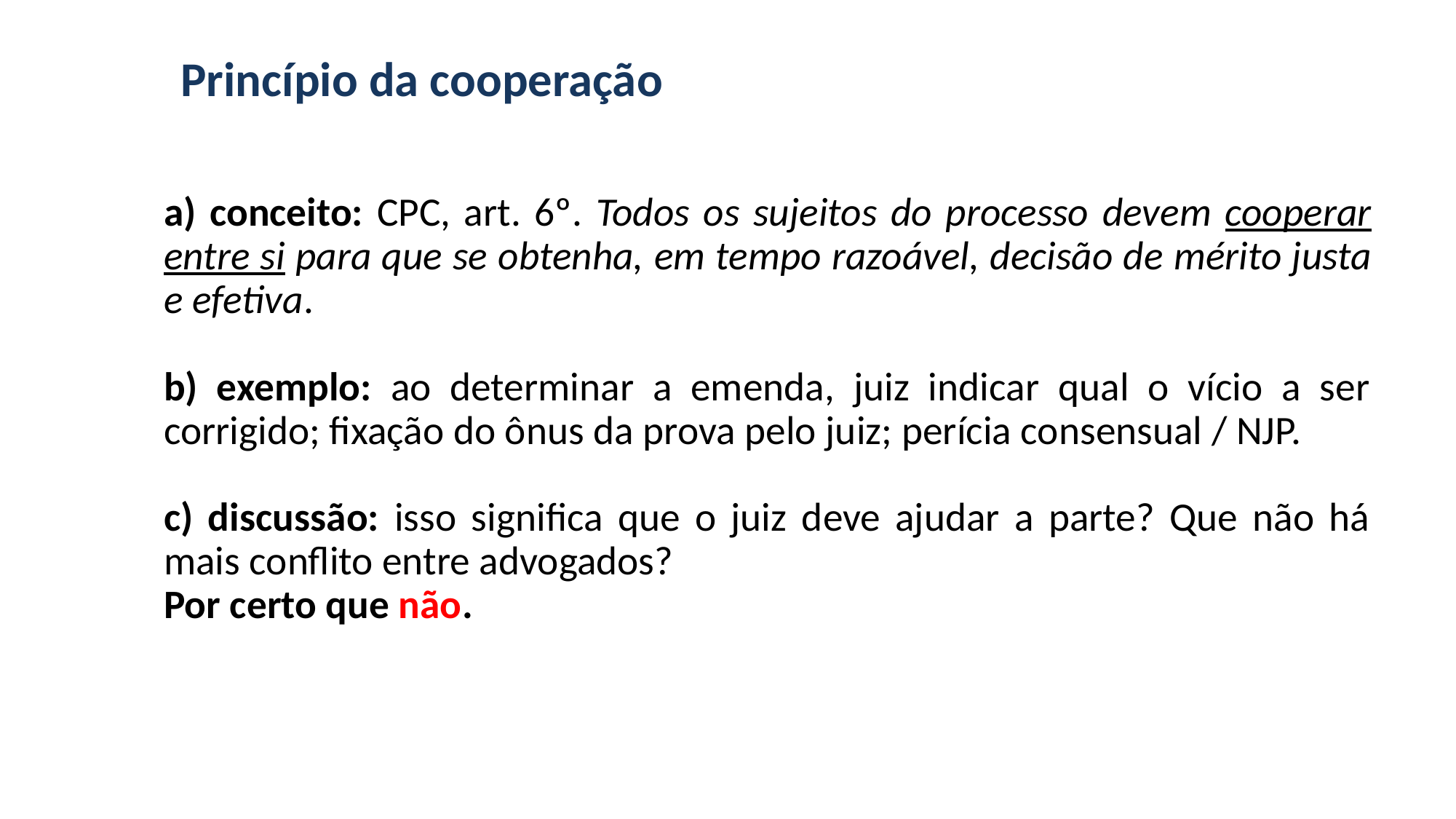

# Princípio da cooperação
a) conceito: CPC, art. 6º. Todos os sujeitos do processo devem cooperar entre si para que se obtenha, em tempo razoável, decisão de mérito justa e efetiva.

b) exemplo: ao determinar a emenda, juiz indicar qual o vício a ser corrigido; fixação do ônus da prova pelo juiz; perícia consensual / NJP.

c) discussão: isso significa que o juiz deve ajudar a parte? Que não há mais conflito entre advogados?
Por certo que não.